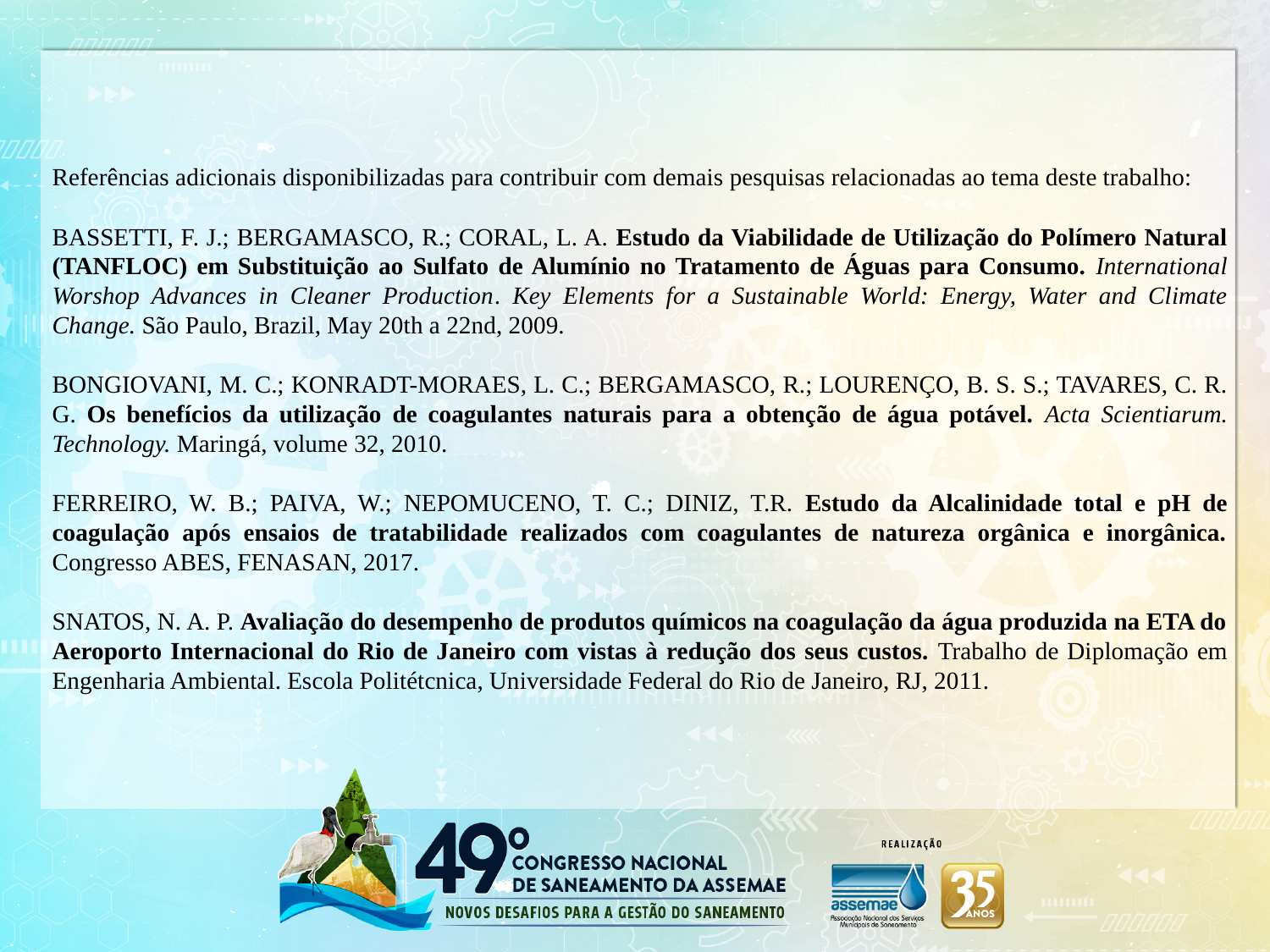

Referências adicionais disponibilizadas para contribuir com demais pesquisas relacionadas ao tema deste trabalho:

BASSETTI, F. J.; BERGAMASCO, R.; CORAL, L. A. Estudo da Viabilidade de Utilização do Polímero Natural (TANFLOC) em Substituição ao Sulfato de Alumínio no Tratamento de Águas para Consumo. International Worshop Advances in Cleaner Production. Key Elements for a Sustainable World: Energy, Water and Climate Change. São Paulo, Brazil, May 20th a 22nd, 2009.

BONGIOVANI, M. C.; KONRADT-MORAES, L. C.; BERGAMASCO, R.; LOURENÇO, B. S. S.; TAVARES, C. R. G. Os benefícios da utilização de coagulantes naturais para a obtenção de água potável. Acta Scientiarum. Technology. Maringá, volume 32, 2010.

FERREIRO, W. B.; PAIVA, W.; NEPOMUCENO, T. C.; DINIZ, T.R. Estudo da Alcalinidade total e pH de coagulação após ensaios de tratabilidade realizados com coagulantes de natureza orgânica e inorgânica. Congresso ABES, FENASAN, 2017.

SNATOS, N. A. P. Avaliação do desempenho de produtos químicos na coagulação da água produzida na ETA do Aeroporto Internacional do Rio de Janeiro com vistas à redução dos seus custos. Trabalho de Diplomação em Engenharia Ambiental. Escola Politétcnica, Universidade Federal do Rio de Janeiro, RJ, 2011.